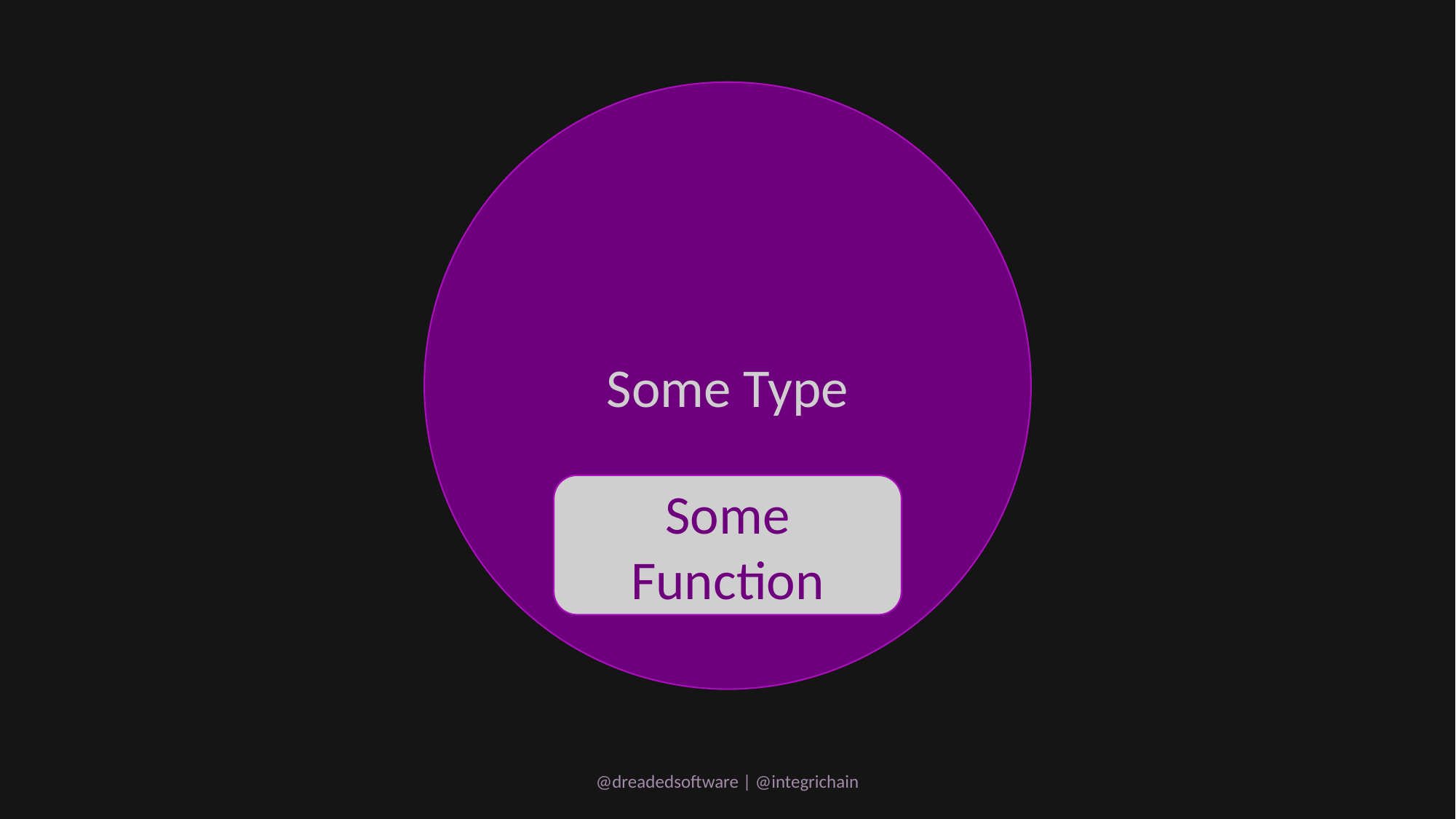

Some Type
Some Function
@dreadedsoftware | @integrichain